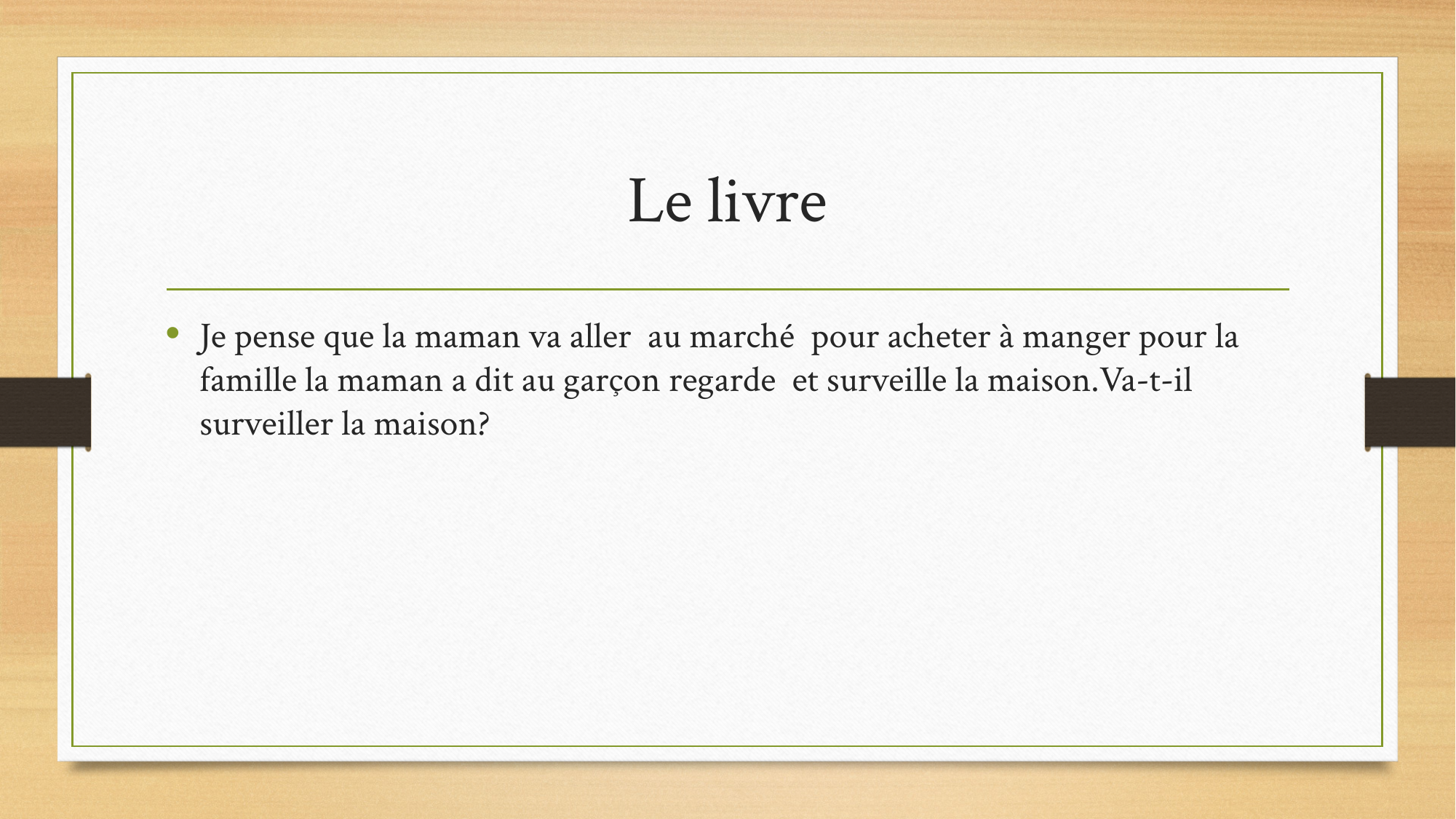

# Le livre
Je pense que la maman va aller  au marché  pour acheter à manger pour la famille la maman a dit au garçon regarde  et surveille la maison.Va-t-il surveiller la maison?